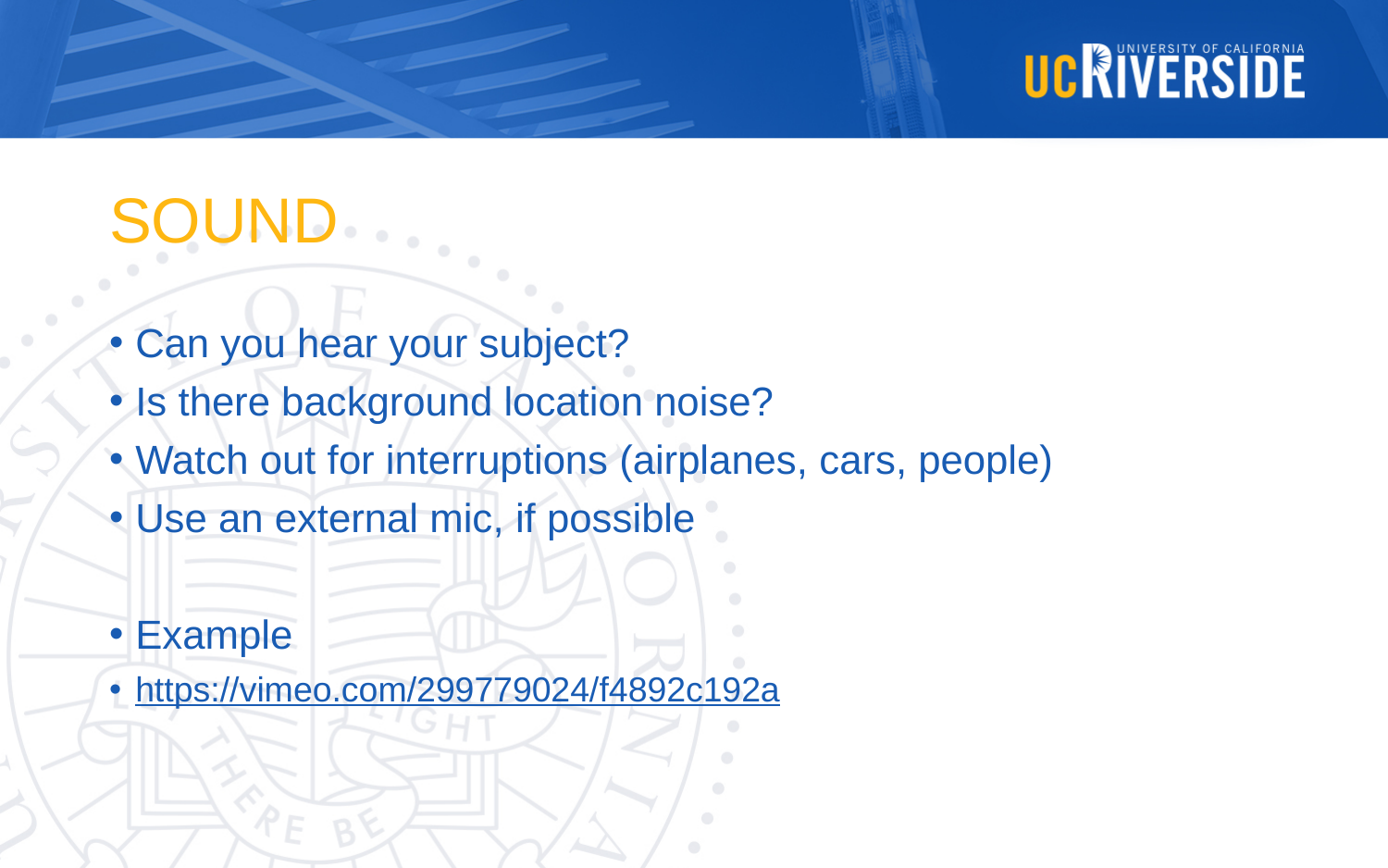

# SOUND
Can you hear your subject?
Is there background location noise?
Watch out for interruptions (airplanes, cars, people)
Use an external mic, if possible

Example
https://vimeo.com/299779024/f4892c192a